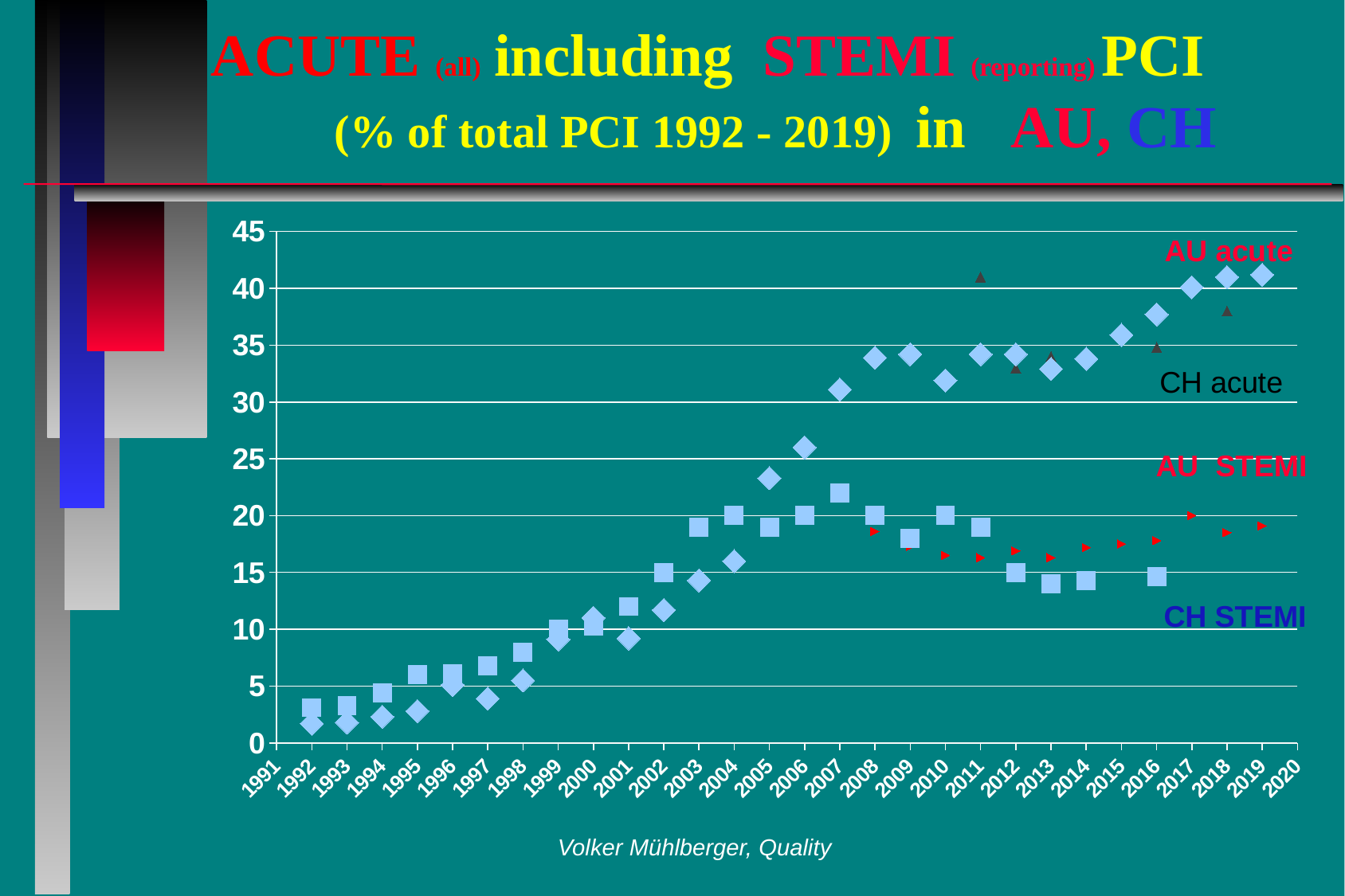

# ACUTE (all)  including  STEMI (reporting) PCI (% of total PCI 1992 - 2019)  in   AU, CH

### Chart

| Category |  |  |  |  |
|---|---|---|---|---|
Volker Mühlberger, Quality